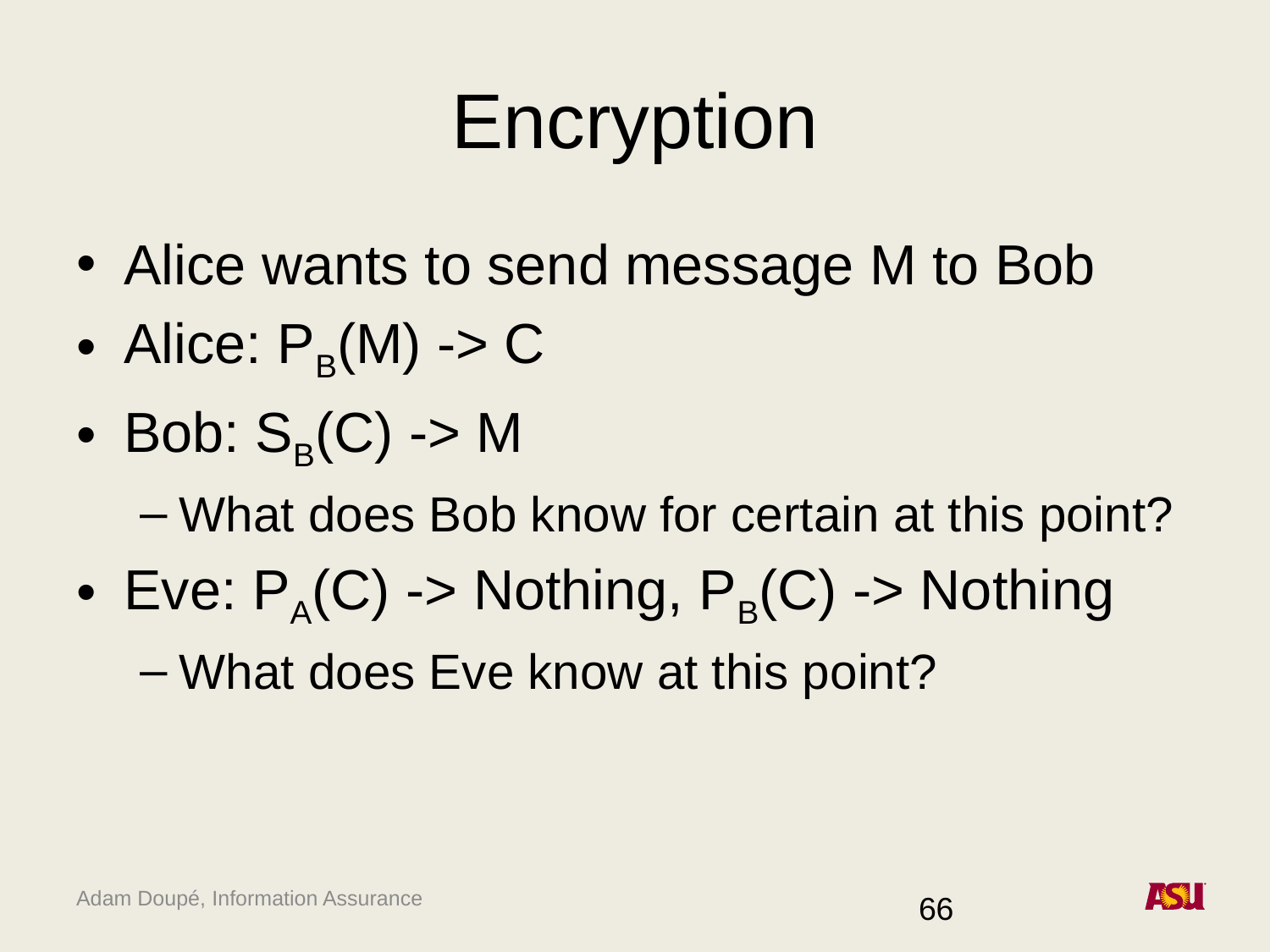

# Encryption
Alice wants to send message M to Bob
Alice: PB(M) -> C
Bob: SB(C) -> M
What does Bob know for certain at this point?
Eve: PA(C) -> Nothing, PB(C) -> Nothing
What does Eve know at this point?
66